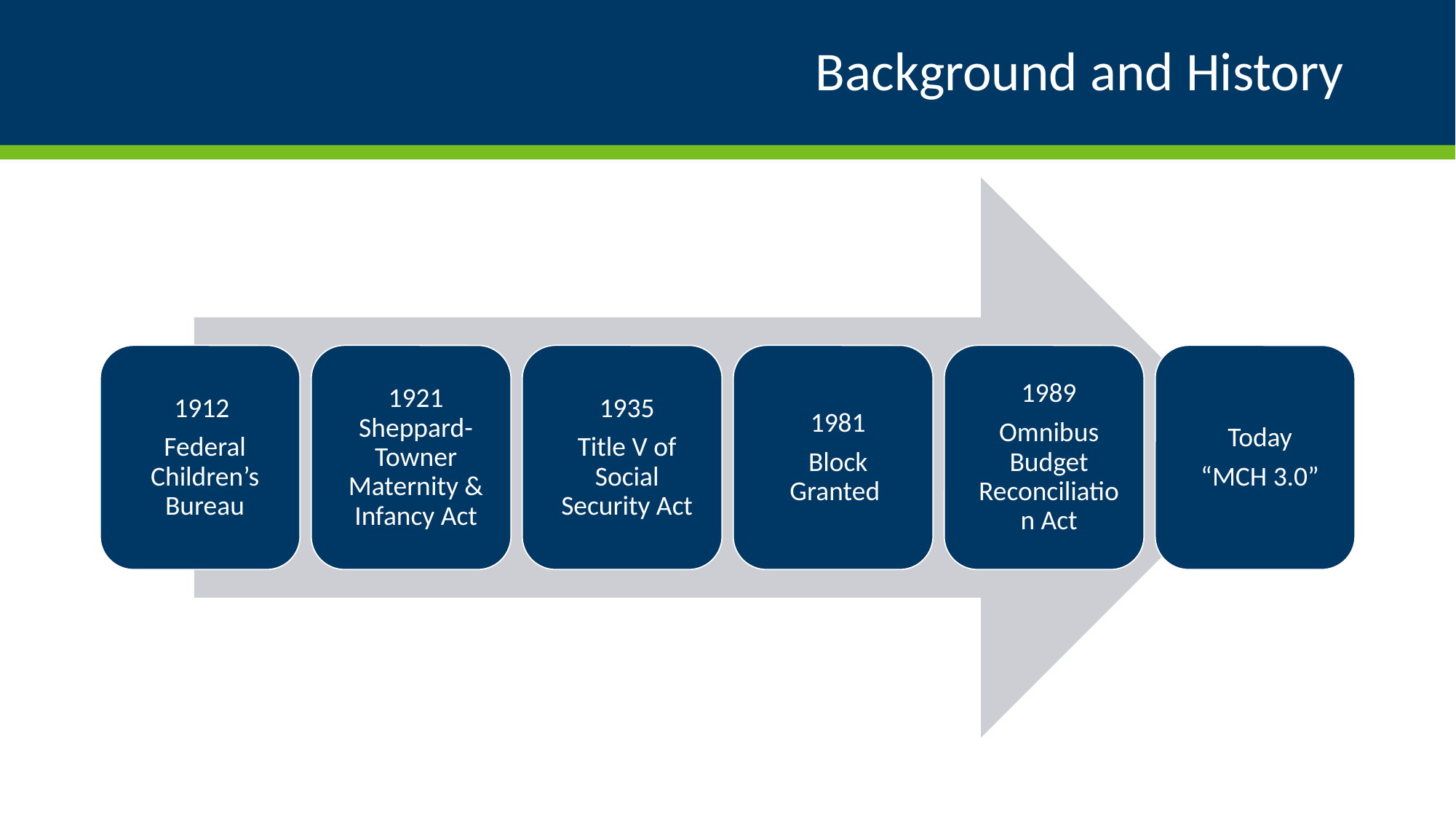

# Background and History
1912
Federal Children’s Bureau
1921 Sheppard-Towner Maternity & Infancy Act
1935
Title V of Social Security Act
1981
Block Granted
1989
Omnibus Budget Reconciliation Act
Today
“MCH 3.0”